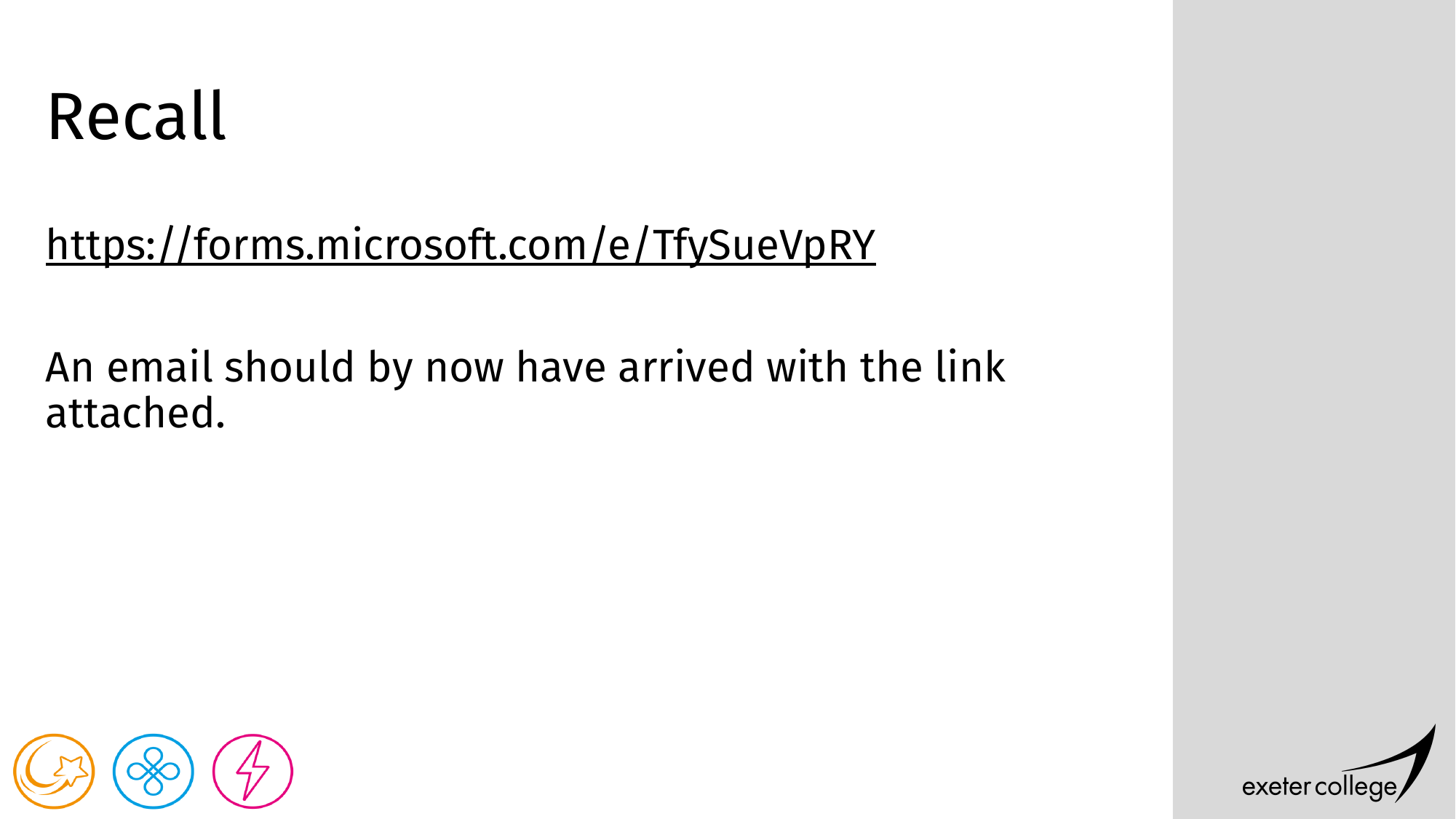

# Recall
https://forms.microsoft.com/e/TfySueVpRY

An email should by now have arrived with the link attached.